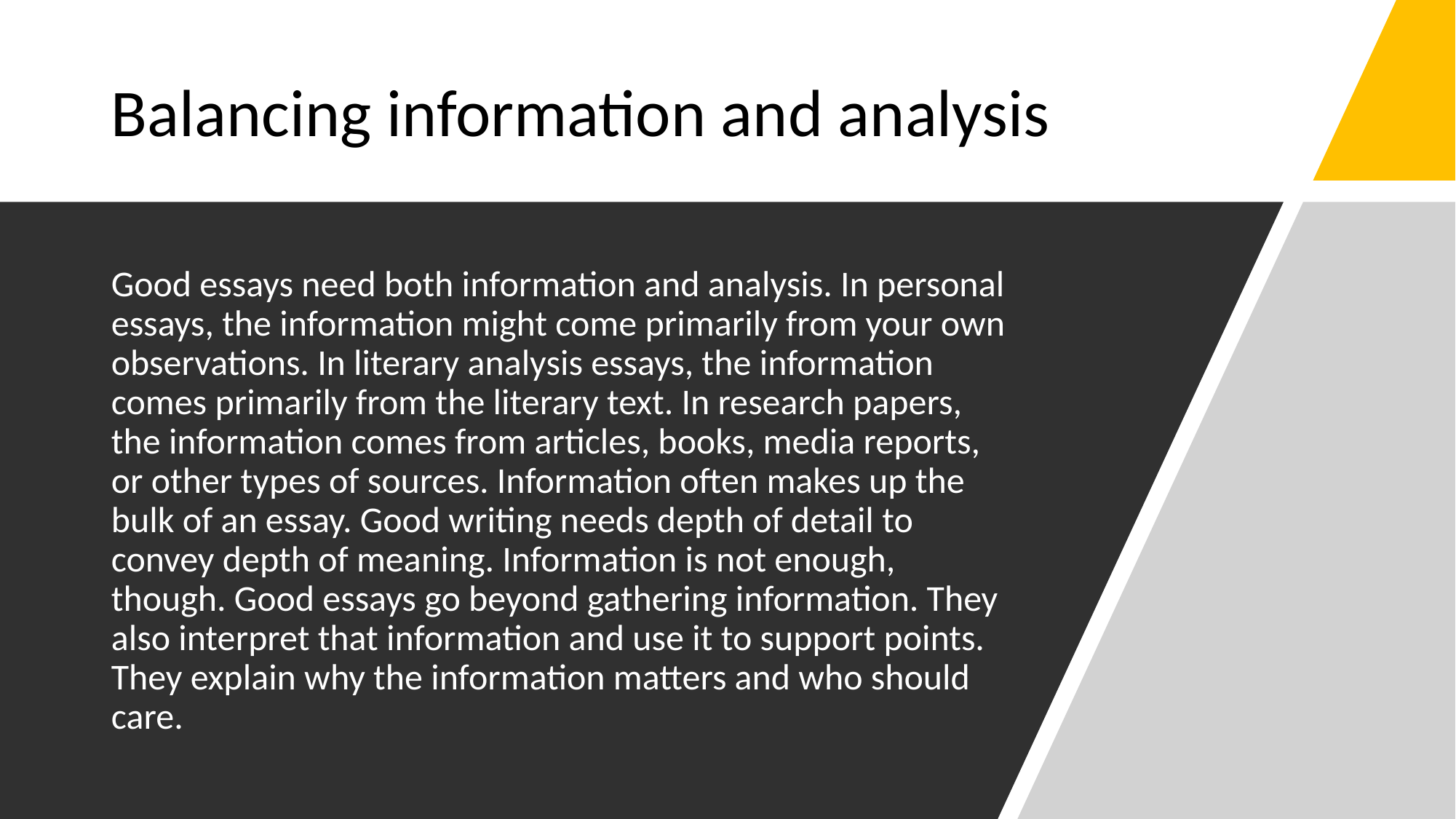

# Balancing information and analysis

Good essays need both information and analysis. In personal essays, the information might come primarily from your own observations. In literary analysis essays, the information comes primarily from the literary text. In research papers, the information comes from articles, books, media reports, or other types of sources. Information often makes up the bulk of an essay. Good writing needs depth of detail to convey depth of meaning. Information is not enough, though. Good essays go beyond gathering information. They also interpret that information and use it to support points. They explain why the information matters and who should care.